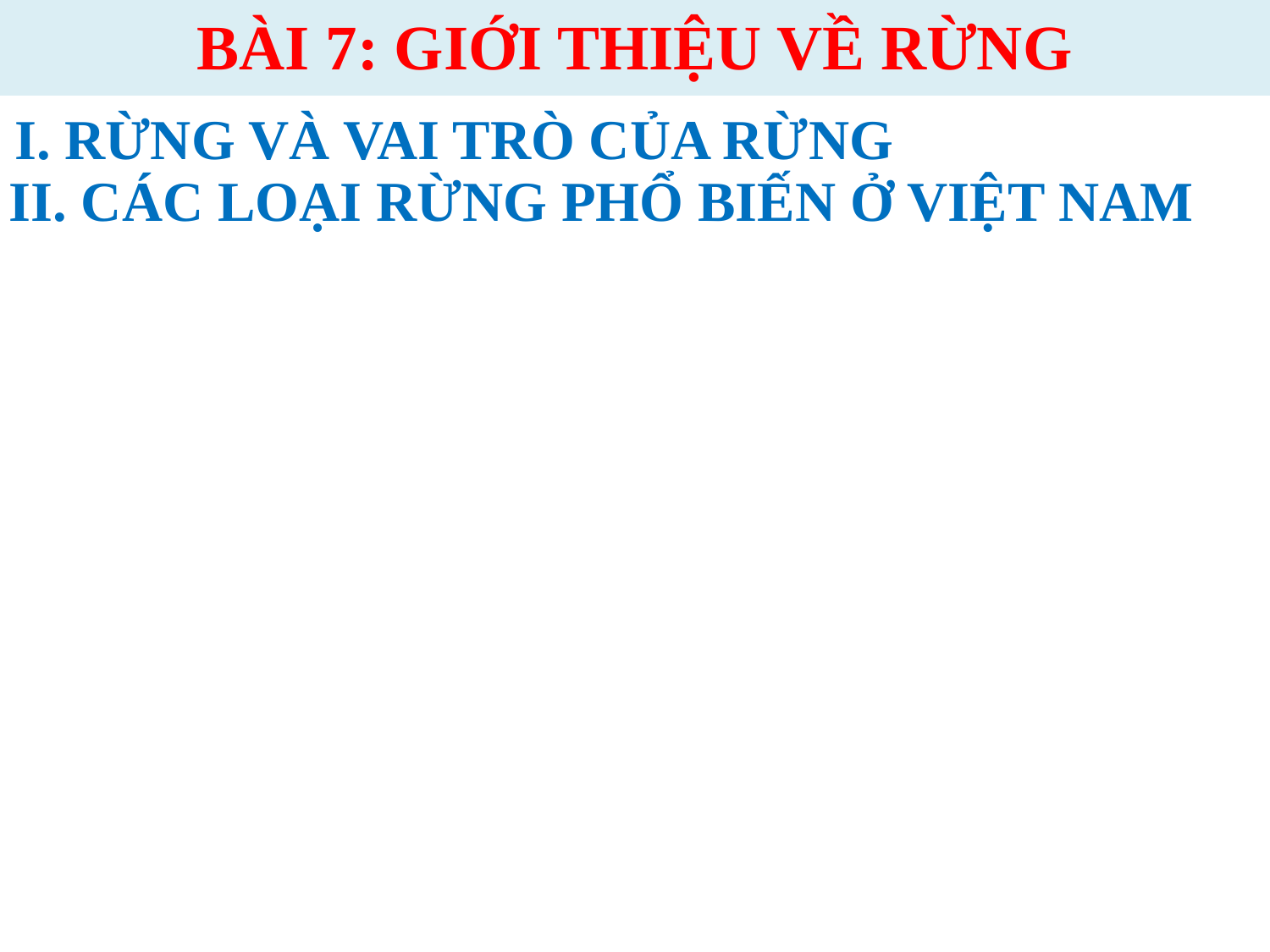

BÀI 7: GIỚI THIỆU VỀ RỪNG
I. RỪNG VÀ VAI TRÒ CỦA RỪNG
II. CÁC LOẠI RỪNG PHỔ BIẾN Ở VIỆT NAM